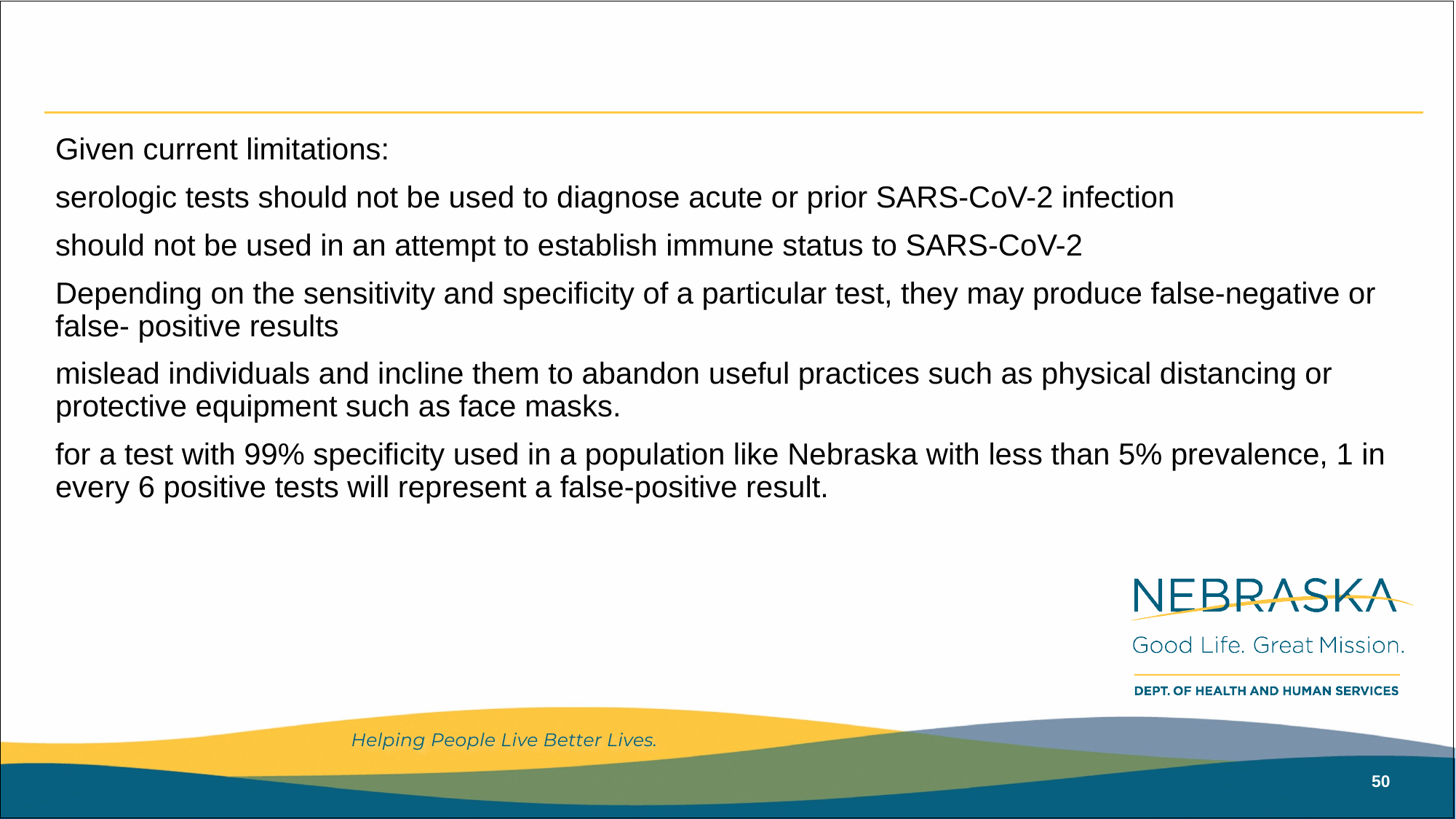

#
Given current limitations:
serologic tests should not be used to diagnose acute or prior SARS-CoV-2 infection
should not be used in an attempt to establish immune status to SARS-CoV-2
Depending on the sensitivity and specificity of a particular test, they may produce false-negative or false- positive results
mislead individuals and incline them to abandon useful practices such as physical distancing or protective equipment such as face masks.
for a test with 99% specificity used in a population like Nebraska with less than 5% prevalence, 1 in every 6 positive tests will represent a false-positive result.